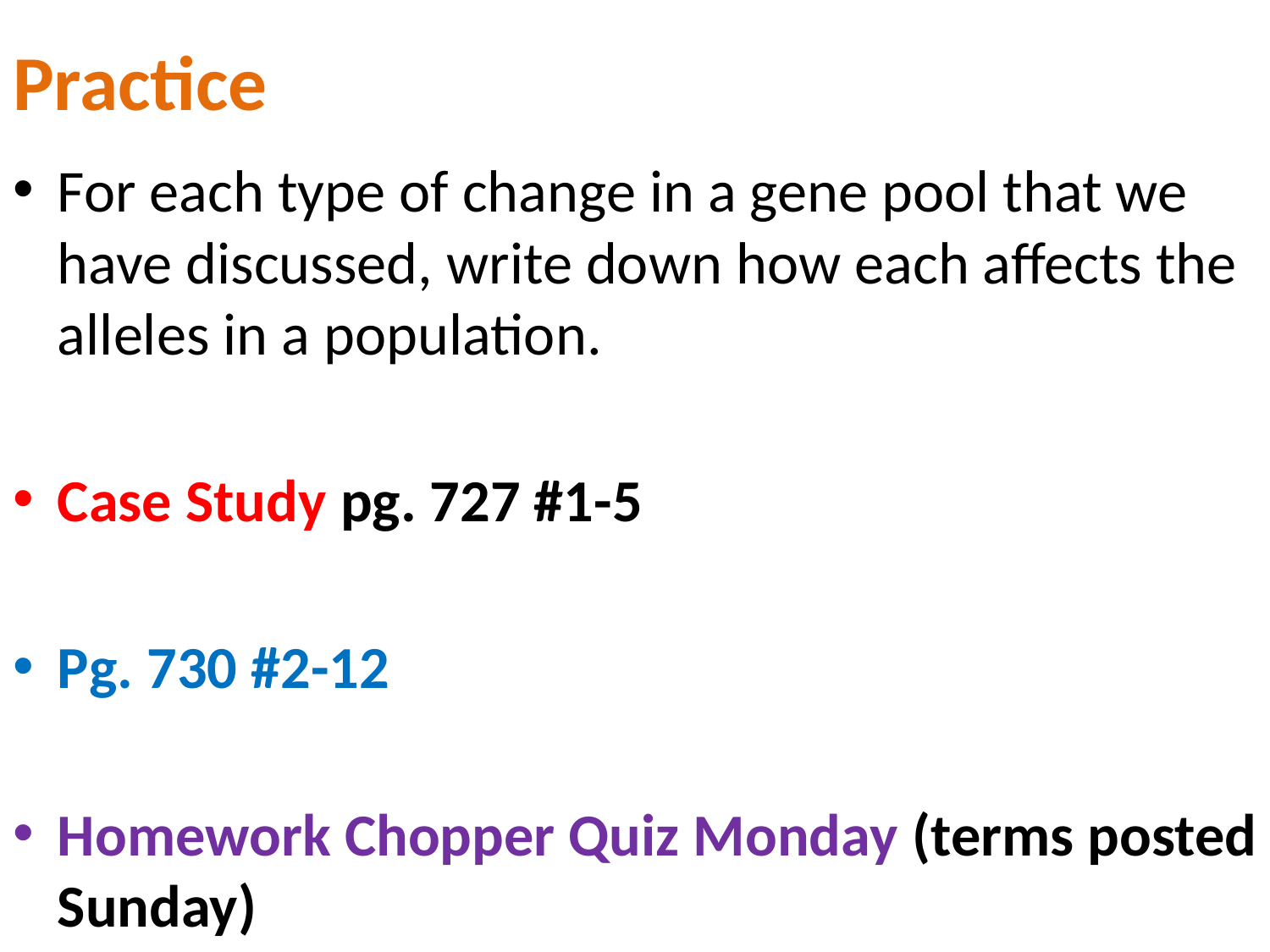

# Practice
For each type of change in a gene pool that we have discussed, write down how each affects the alleles in a population.

Case Study pg. 727 #1-5

Pg. 730 #2-12

Homework Chopper Quiz Monday (terms posted Sunday)